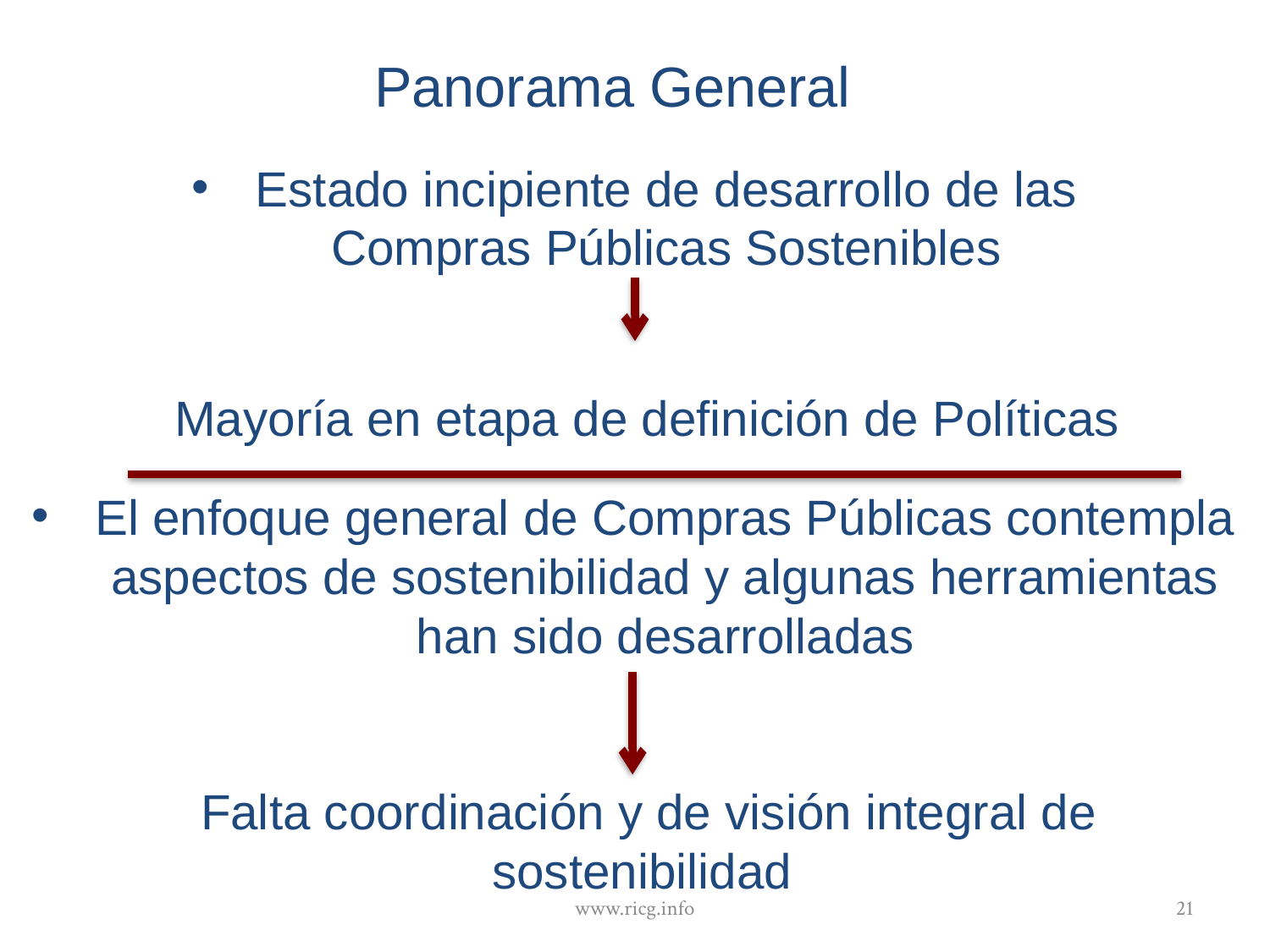

Panorama General
Estado incipiente de desarrollo de las Compras Públicas Sostenibles

Mayoría en etapa de definición de Políticas
El enfoque general de Compras Públicas contempla aspectos de sostenibilidad y algunas herramientas han sido desarrolladas
Falta coordinación y de visión integral de
sostenibilidad
www.ricg.info
21